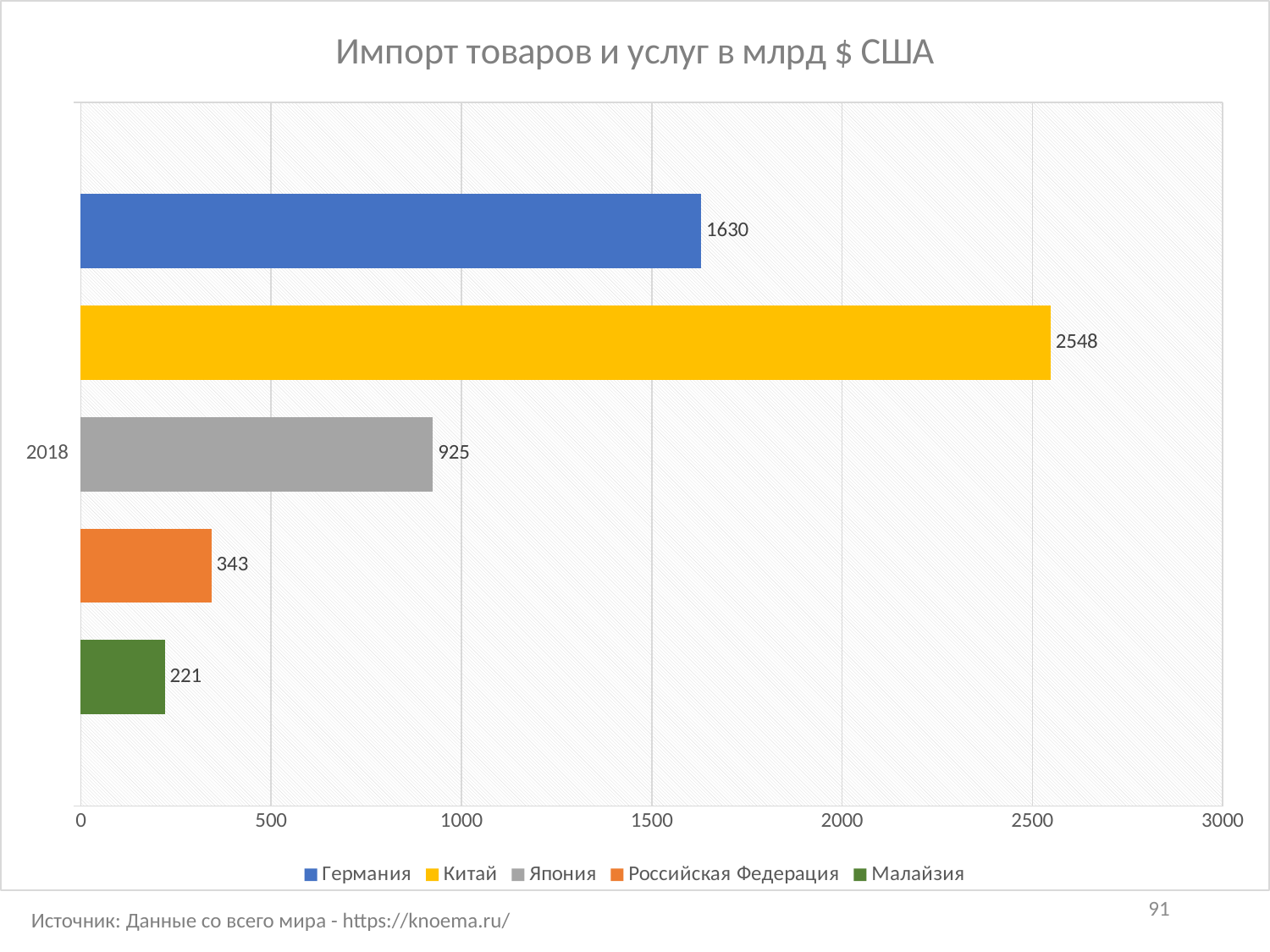

### Chart: Импорт товаров и услуг в млрд $ США

| Category | Малайзия | Российская Федерация | Япония | Китай | Германия |
|---|---|---|---|---|---|
| 2018 | 221.0 | 343.0 | 925.0 | 2548.0 | 1630.0 |
91
Источник: Данные со всего мира - https://knoema.ru/